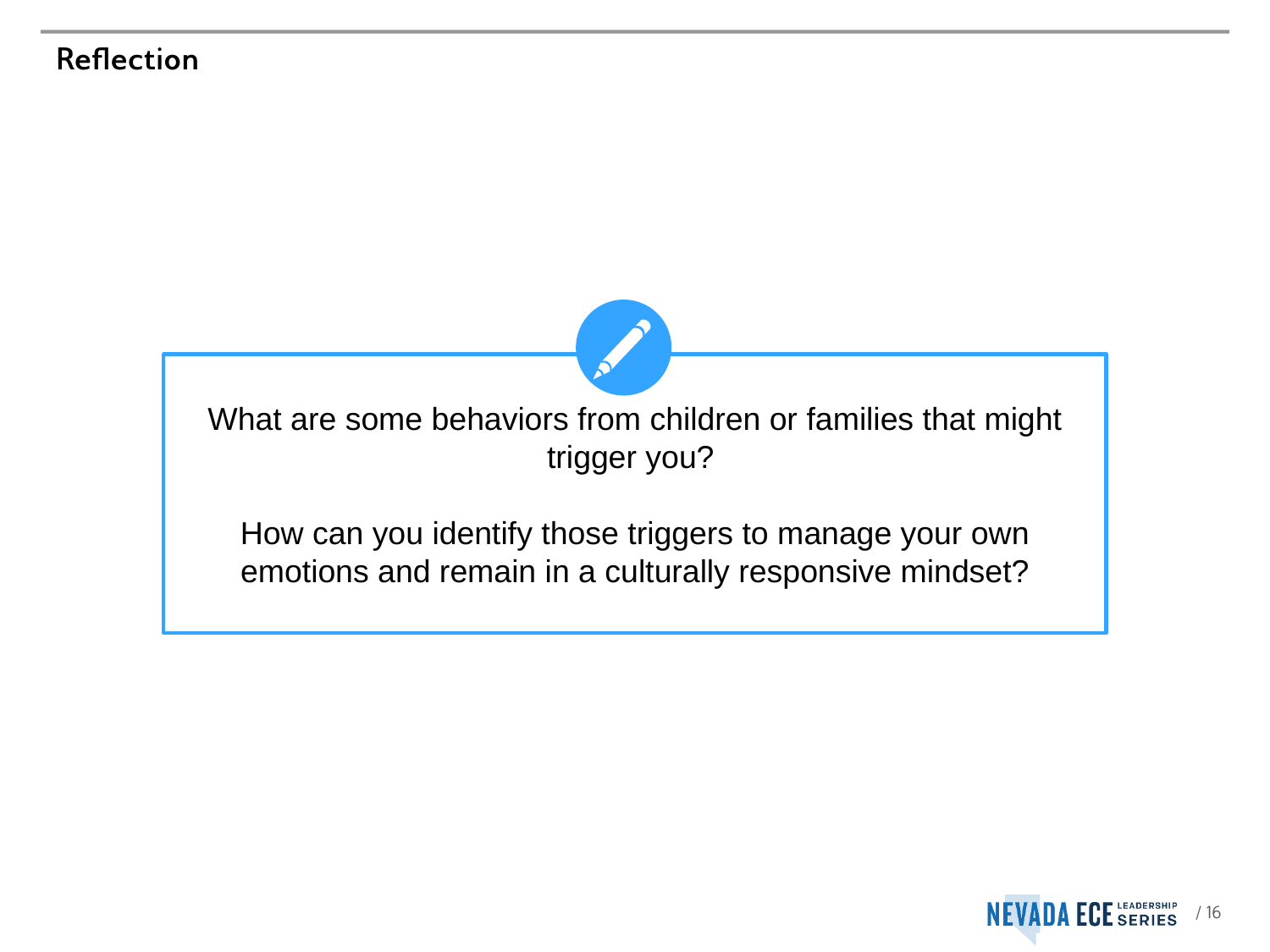

# Reflection

What are some behaviors from children or families that might trigger you?

How can you identify those triggers to manage your own emotions and remain in a culturally responsive mindset?